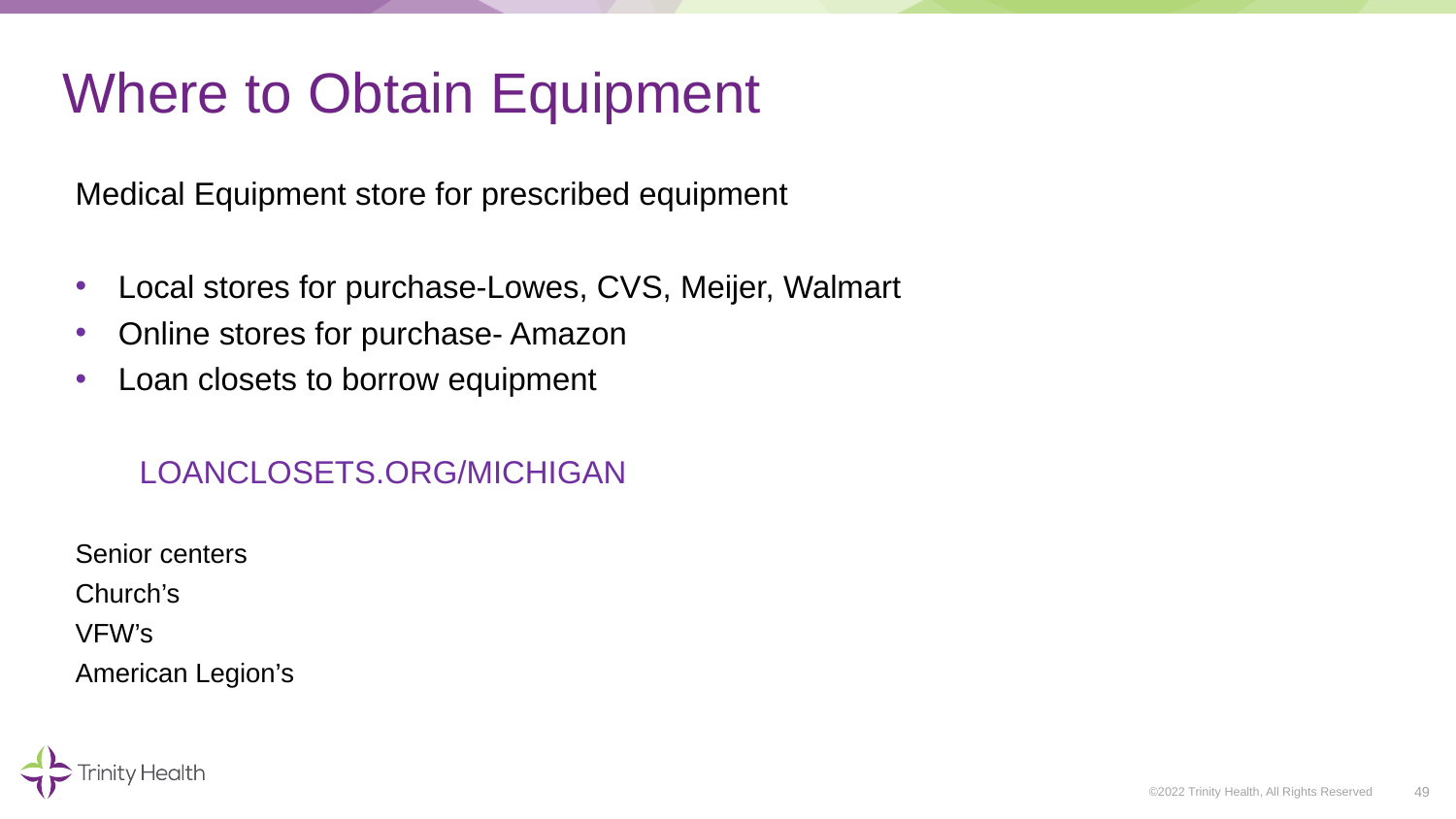

# Where to Obtain Equipment
Medical Equipment store for prescribed equipment

Local stores for purchase-Lowes, CVS, Meijer, Walmart
Online stores for purchase- Amazon
Loan closets to borrow equipment

  LOANCLOSETS.ORG/MICHIGAN
Senior centers
Church’s
VFW’s
American Legion’s
49
©2022 Trinity Health, All Rights Reserved